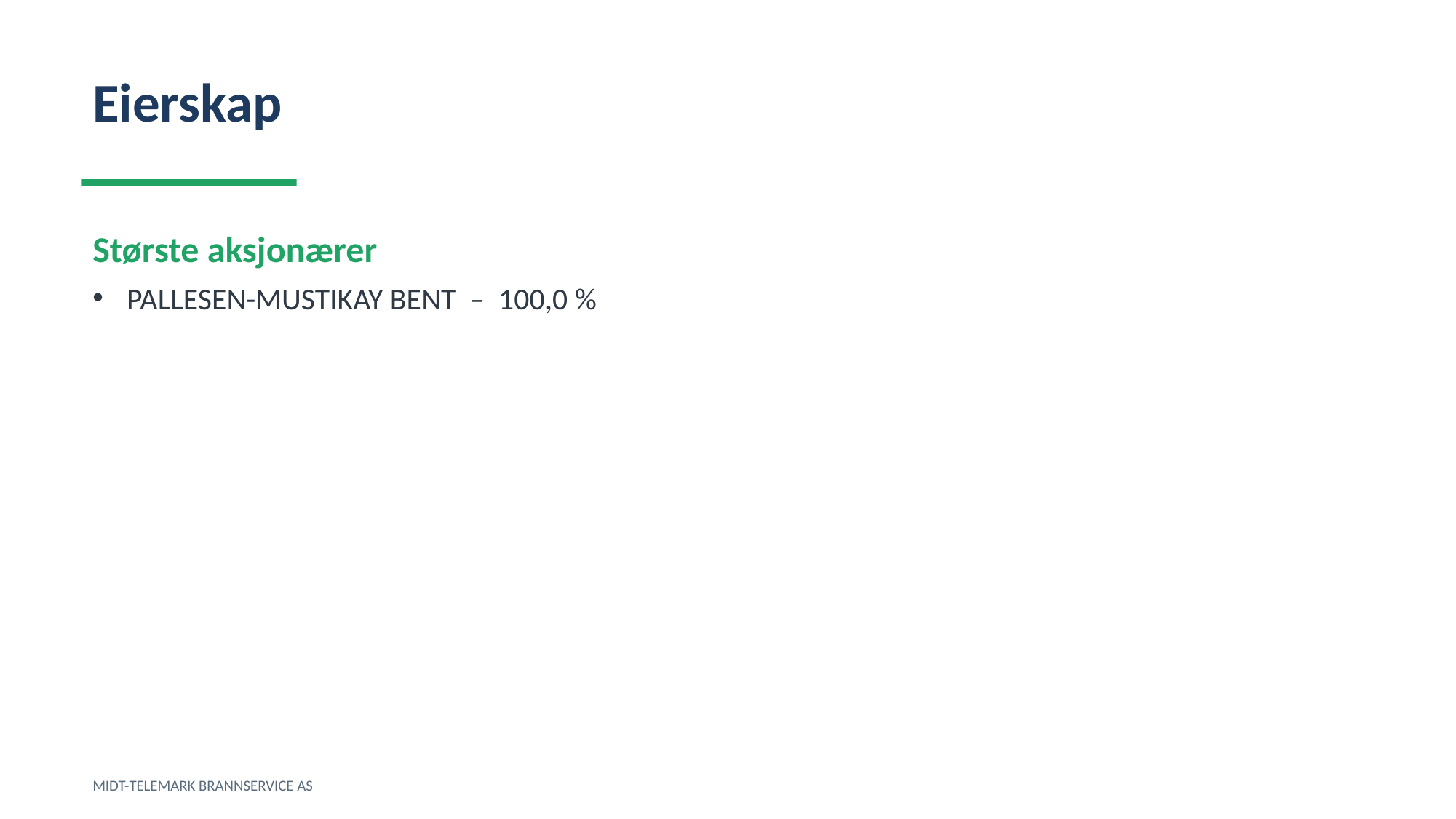

Eierskap

Største aksjonærer
PALLESEN-MUSTIKAY BENT  –  100,0 %
MIDT-TELEMARK BRANNSERVICE AS